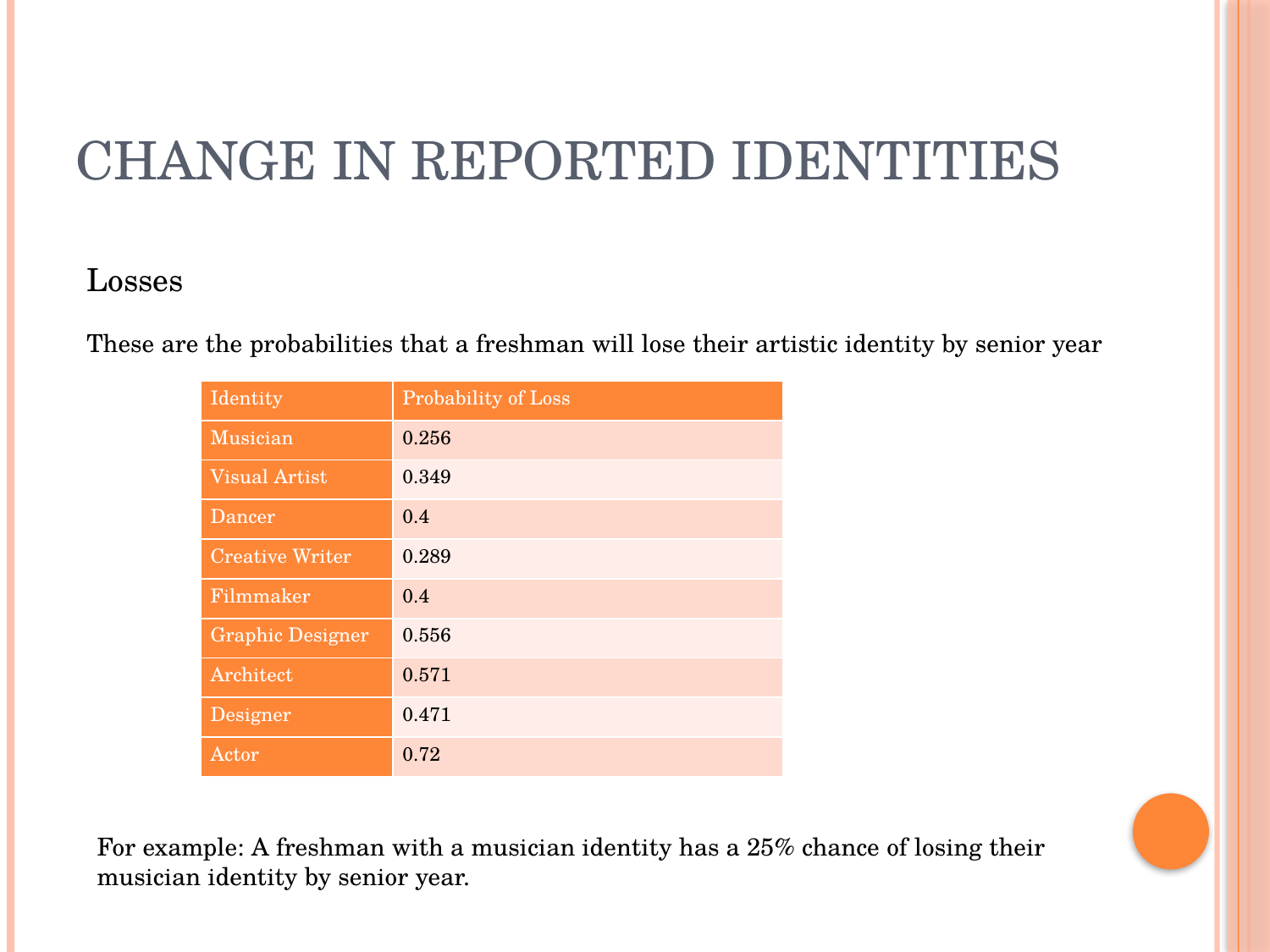

# Change in Reported Identities
Losses

These are the probabilities that a freshman will lose their artistic identity by senior year

| Identity | Probability of Loss |
| --- | --- |
| Musician | 0.256 |
| Visual Artist | 0.349 |
| Dancer | 0.4 |
| Creative Writer | 0.289 |
| Filmmaker | 0.4 |
| Graphic Designer | 0.556 |
| Architect | 0.571 |
| Designer | 0.471 |
| Actor | 0.72 |
For example: A freshman with a musician identity has a 25% chance of losing their musician identity by senior year.